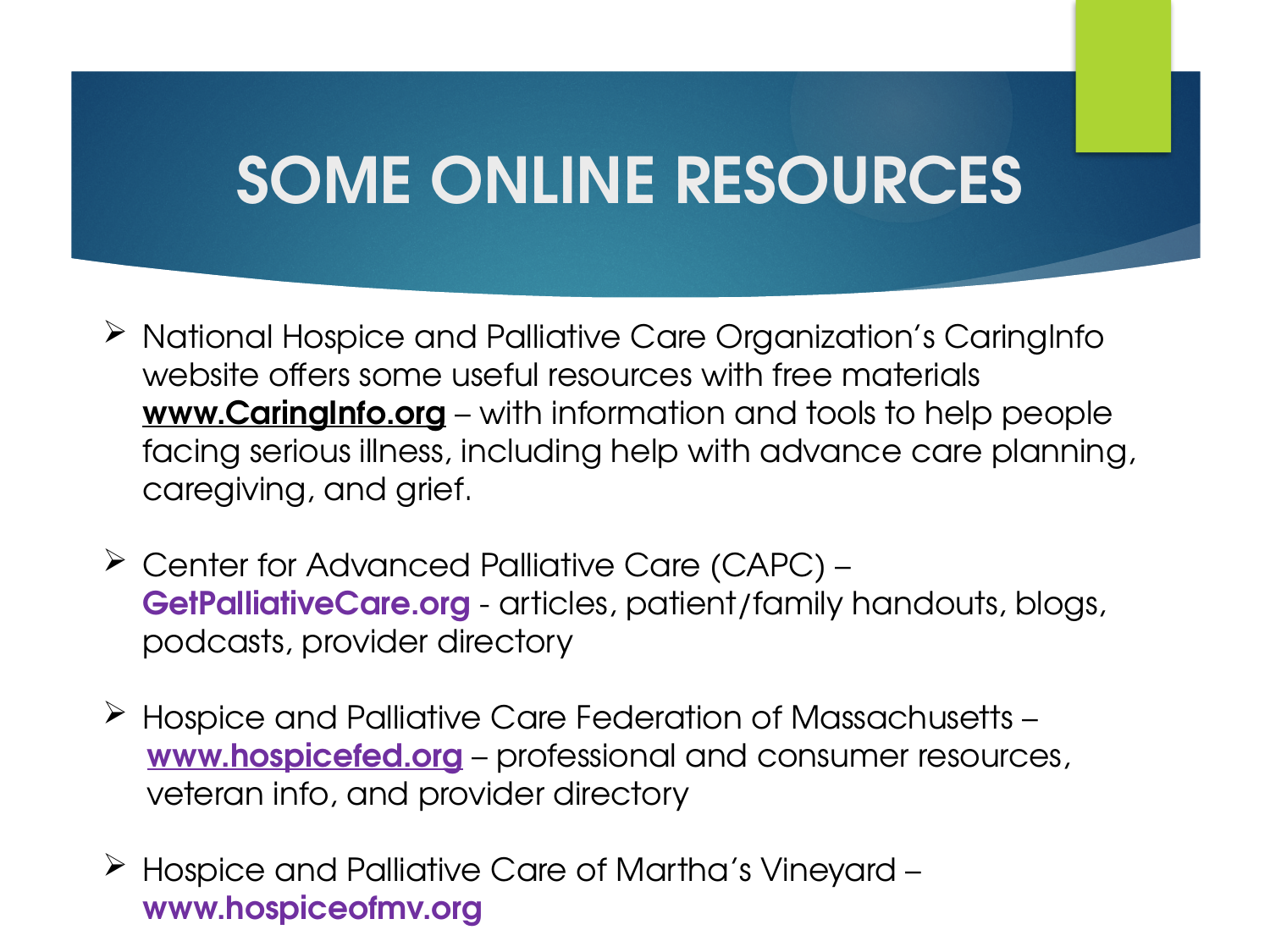

# SOME ONLINE RESOURCES
National Hospice and Palliative Care Organization’s CaringInfo website offers some useful resources with free materials www.CaringInfo.org – with information and tools to help people facing serious illness, including help with advance care planning, caregiving, and grief.

Center for Advanced Palliative Care (CAPC) –GetPalliativeCare.org - articles, patient/family handouts, blogs, podcasts, provider directory

Hospice and Palliative Care Federation of Massachusetts –
     www.hospicefed.org – professional and consumer resources,
     veteran info, and provider directory

Hospice and Palliative Care of Martha’s Vineyard – www.hospiceofmv.org